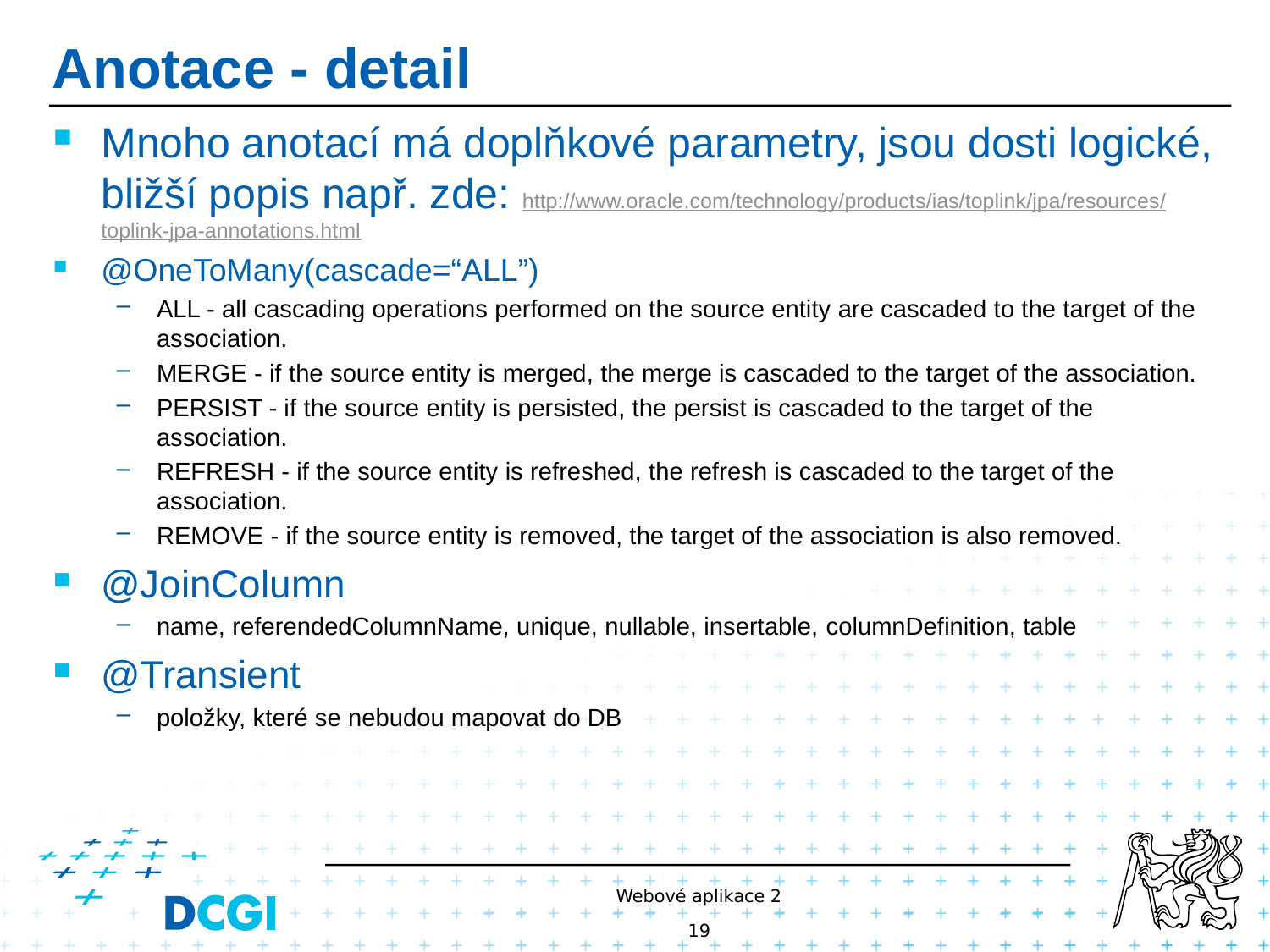

# Anotace - detail
Mnoho anotací má doplňkové parametry, jsou dosti logické, bližší popis např. zde: http://www.oracle.com/technology/products/ias/toplink/jpa/resources/toplink-jpa-annotations.html
@OneToMany(cascade=“ALL”)
ALL - all cascading operations performed on the source entity are cascaded to the target of the association.
MERGE - if the source entity is merged, the merge is cascaded to the target of the association.
PERSIST - if the source entity is persisted, the persist is cascaded to the target of the association.
REFRESH - if the source entity is refreshed, the refresh is cascaded to the target of the association.
REMOVE - if the source entity is removed, the target of the association is also removed.
@JoinColumn
name, referendedColumnName, unique, nullable, insertable, columnDefinition, table
@Transient
položky, které se nebudou mapovat do DB

Webové aplikace 2
19